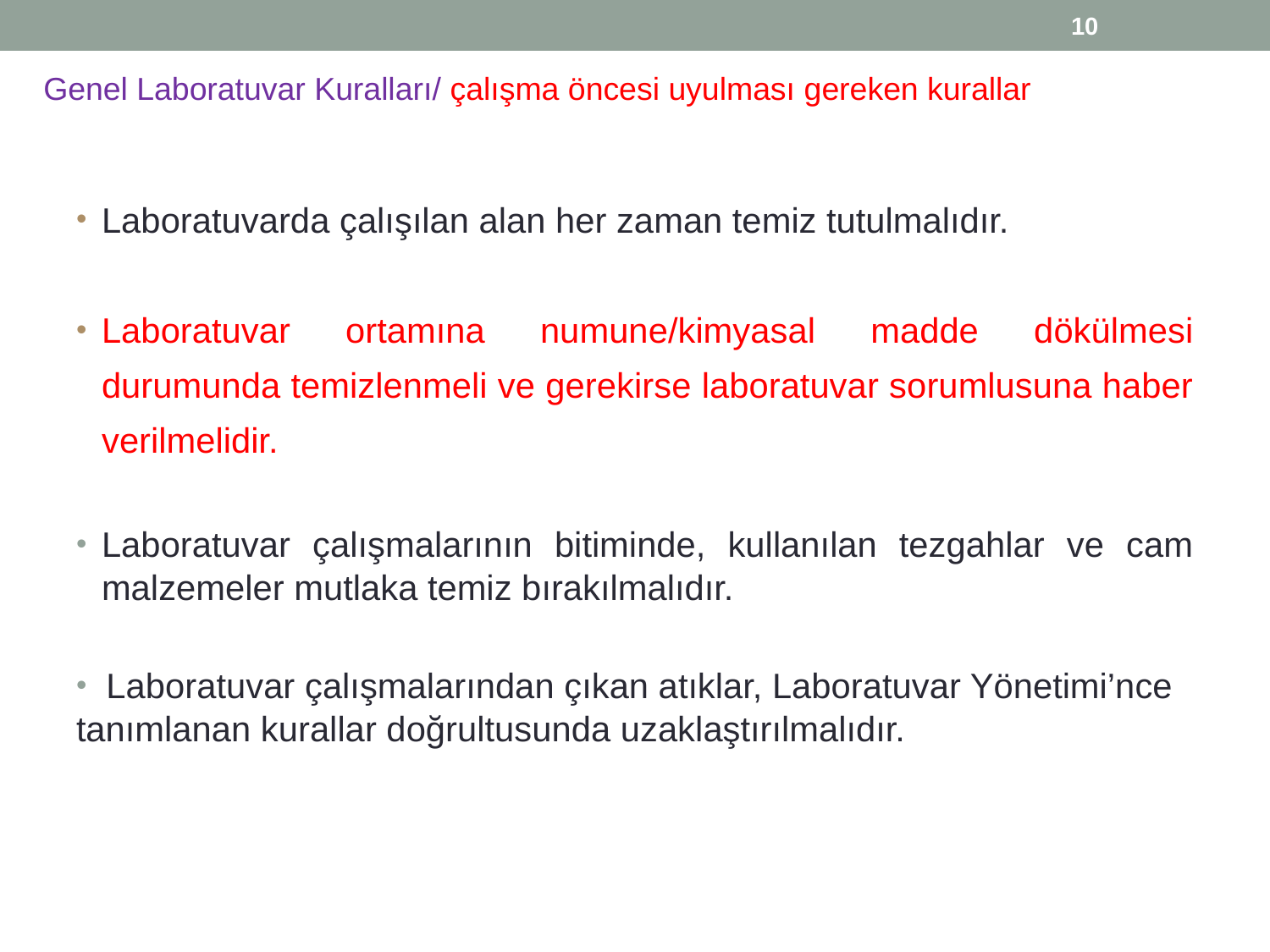

10
Genel Laboratuvar Kuralları/ çalışma öncesi uyulması gereken kurallar

Laboratuvarda çalışılan alan her zaman temiz tutulmalıdır.

Laboratuvar ortamına numune/kimyasal madde dökülmesi durumunda temizlenmeli ve gerekirse laboratuvar sorumlusuna haber verilmelidir.

Laboratuvar çalışmalarının bitiminde, kullanılan tezgahlar ve cam malzemeler mutlaka temiz bırakılmalıdır.

  Laboratuvar çalışmalarından çıkan atıklar, Laboratuvar Yönetimi’nce tanımlanan kurallar doğrultusunda uzaklaştırılmalıdır.